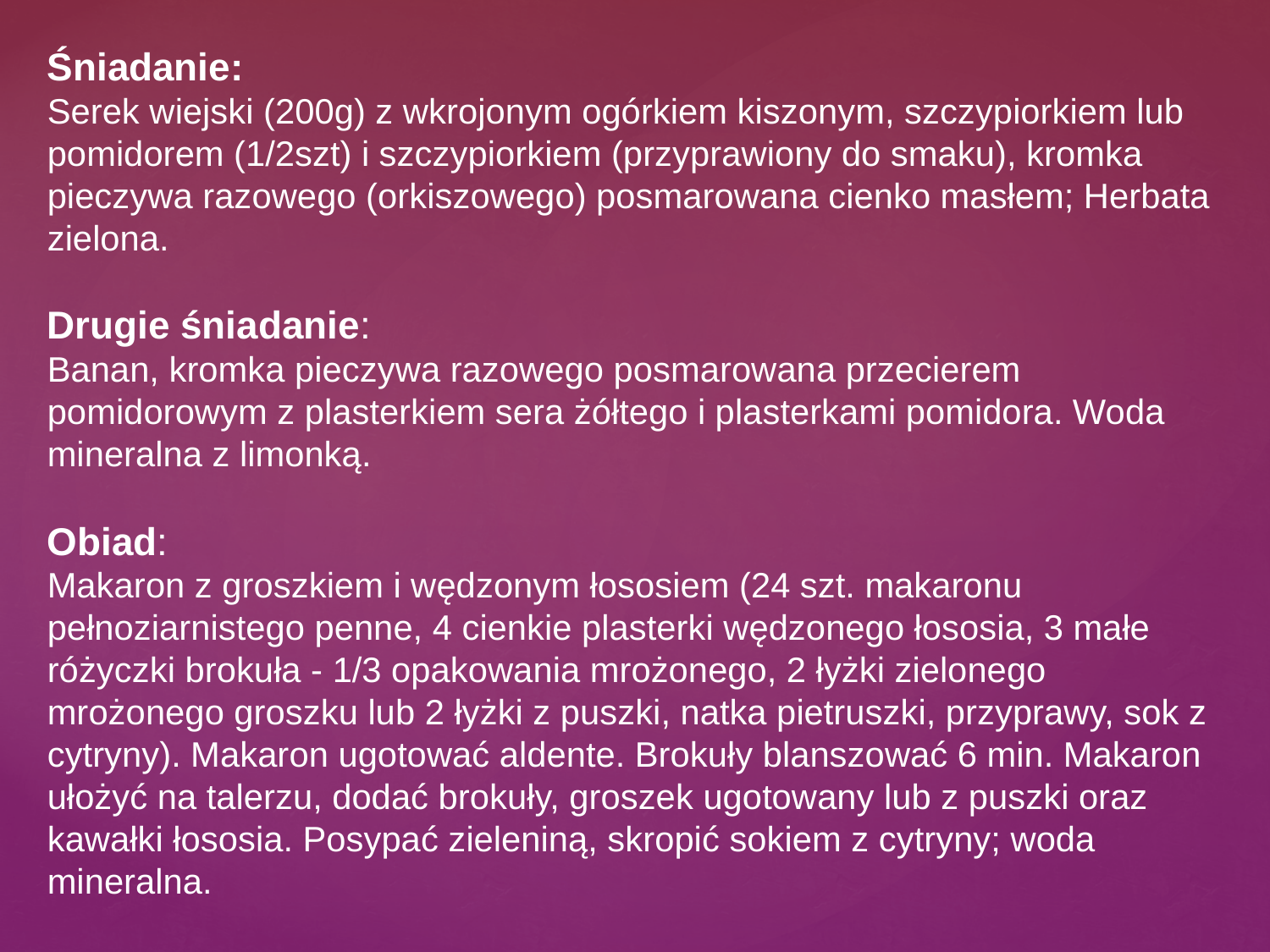

Śniadanie:
Serek wiejski (200g) z wkrojonym ogórkiem kiszonym, szczypiorkiem lub pomidorem (1/2szt) i szczypiorkiem (przyprawiony do smaku), kromka pieczywa razowego (orkiszowego) posmarowana cienko masłem; Herbata zielona.

Drugie śniadanie:
Banan, kromka pieczywa razowego posmarowana przecierem pomidorowym z plasterkiem sera żółtego i plasterkami pomidora. Woda mineralna z limonką.

Obiad:
Makaron z groszkiem i wędzonym łososiem (24 szt. makaronu pełnoziarnistego penne, 4 cienkie plasterki wędzonego łososia, 3 małe różyczki brokuła - 1/3 opakowania mrożonego, 2 łyżki zielonego mrożonego groszku lub 2 łyżki z puszki, natka pietruszki, przyprawy, sok z cytryny). Makaron ugotować aldente. Brokuły blanszować 6 min. Makaron ułożyć na talerzu, dodać brokuły, groszek ugotowany lub z puszki oraz kawałki łososia. Posypać zieleniną, skropić sokiem z cytryny; woda mineralna.